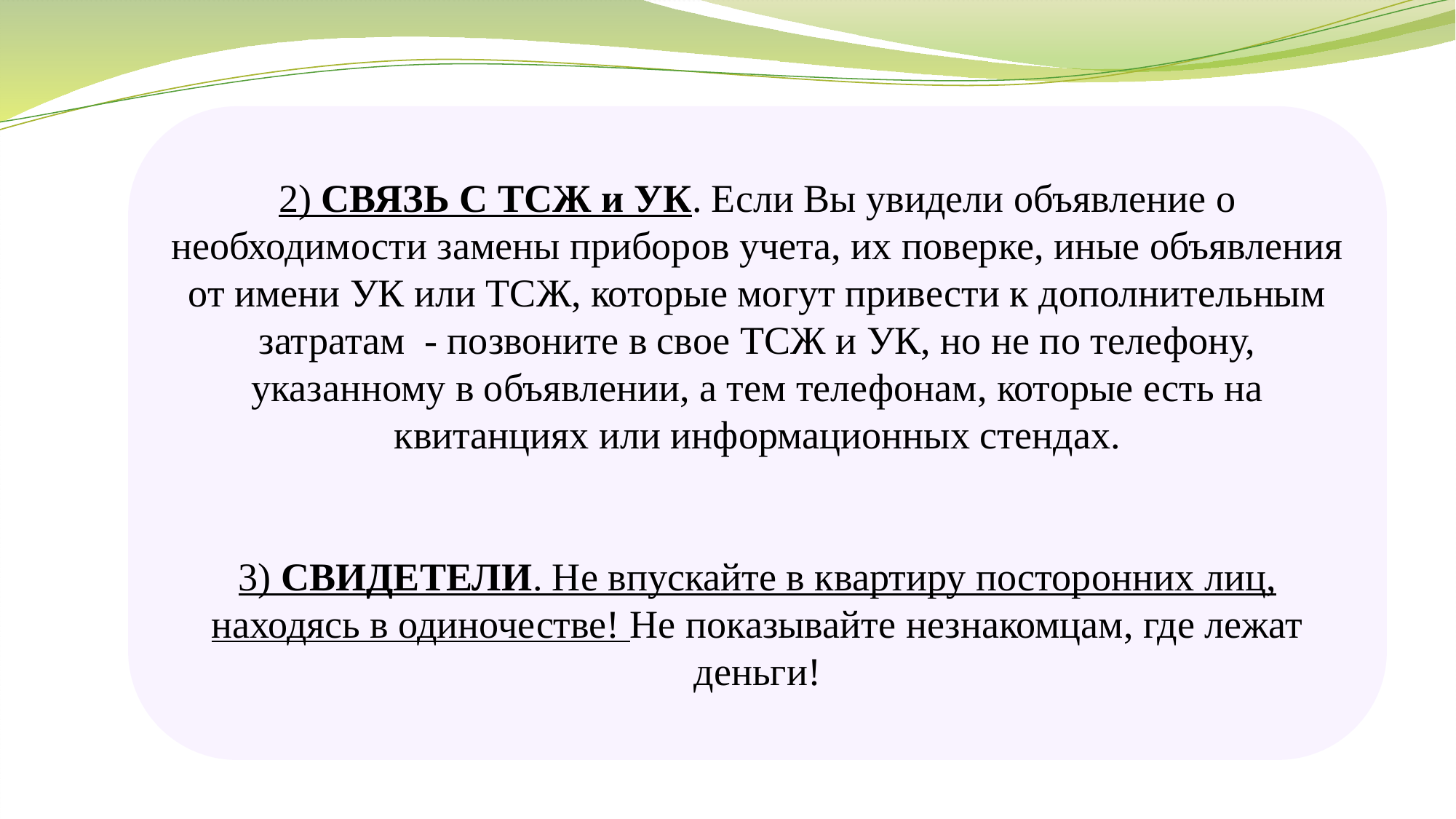

2) СВЯЗЬ С ТСЖ и УК. Если Вы увидели объявление о необходимости замены приборов учета, их поверке, иные объявления от имени УК или ТСЖ, которые могут привести к дополнительным затратам  - позвоните в свое ТСЖ и УК, но не по телефону, указанному в объявлении, а тем телефонам, которые есть на квитанциях или информационных стендах.

3) СВИДЕТЕЛИ. Не впускайте в квартиру посторонних лиц, находясь в одиночестве! Не показывайте незнакомцам, где лежат деньги!